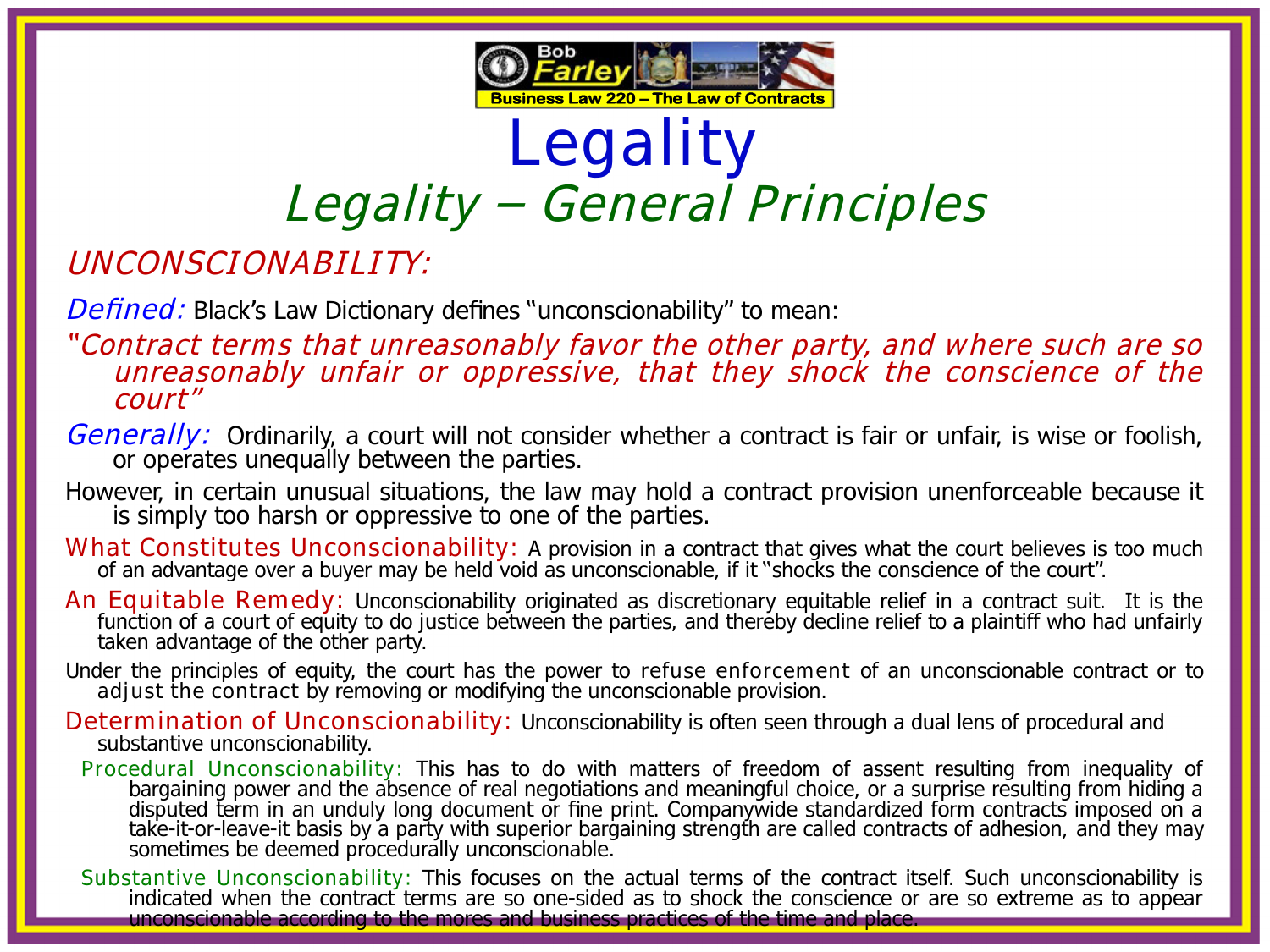

Legality
Legality – General Principles

UNCONSCIONABILITY:

Defined: Black’s Law Dictionary defines “unconscionability” to mean:

“Contract terms that unreasonably favor the other party, and where such are so unreasonably unfair or oppressive, that they shock the conscience of the court”

Generally:  Ordinarily, a court will not consider whether a contract is fair or unfair, is wise or foolish, or operates unequally between the parties.

However, in certain unusual situations, the law may hold a contract provision unenforceable because it is simply too harsh or oppressive to one of the parties.

What Constitutes Unconscionability: A provision in a contract that gives what the court believes is too much of an advantage over a buyer may be held void as unconscionable, if it “shocks the conscience of the court”.

An Equitable Remedy: Unconscionability originated as discretionary equitable relief in a contract suit.  It is the function of a court of equity to do justice between the parties, and thereby decline relief to a plaintiff who had unfairly taken advantage of the other party.

Under the principles of equity, the court has the power to refuse enforcement of an unconscionable contract or to adjust the contract by removing or modifying the unconscionable provision.

Determination of Unconscionability: Unconscionability is often seen through a dual lens of procedural and substantive unconscionability.

Procedural Unconscionability: This has to do with matters of freedom of assent resulting from inequality of bargaining power and the absence of real negotiations and meaningful choice, or a surprise resulting from hiding a disputed term in an unduly long document or fine print. Companywide standardized form contracts imposed on a take-it-or-leave-it basis by a party with superior bargaining strength are called contracts of adhesion, and they may sometimes be deemed procedurally unconscionable.

Substantive Unconscionability: This focuses on the actual terms of the contract itself. Such unconscionability is indicated when the contract terms are so one-sided as to shock the conscience or are so extreme as to appear unconscionable according to the mores and business practices of the time and place.